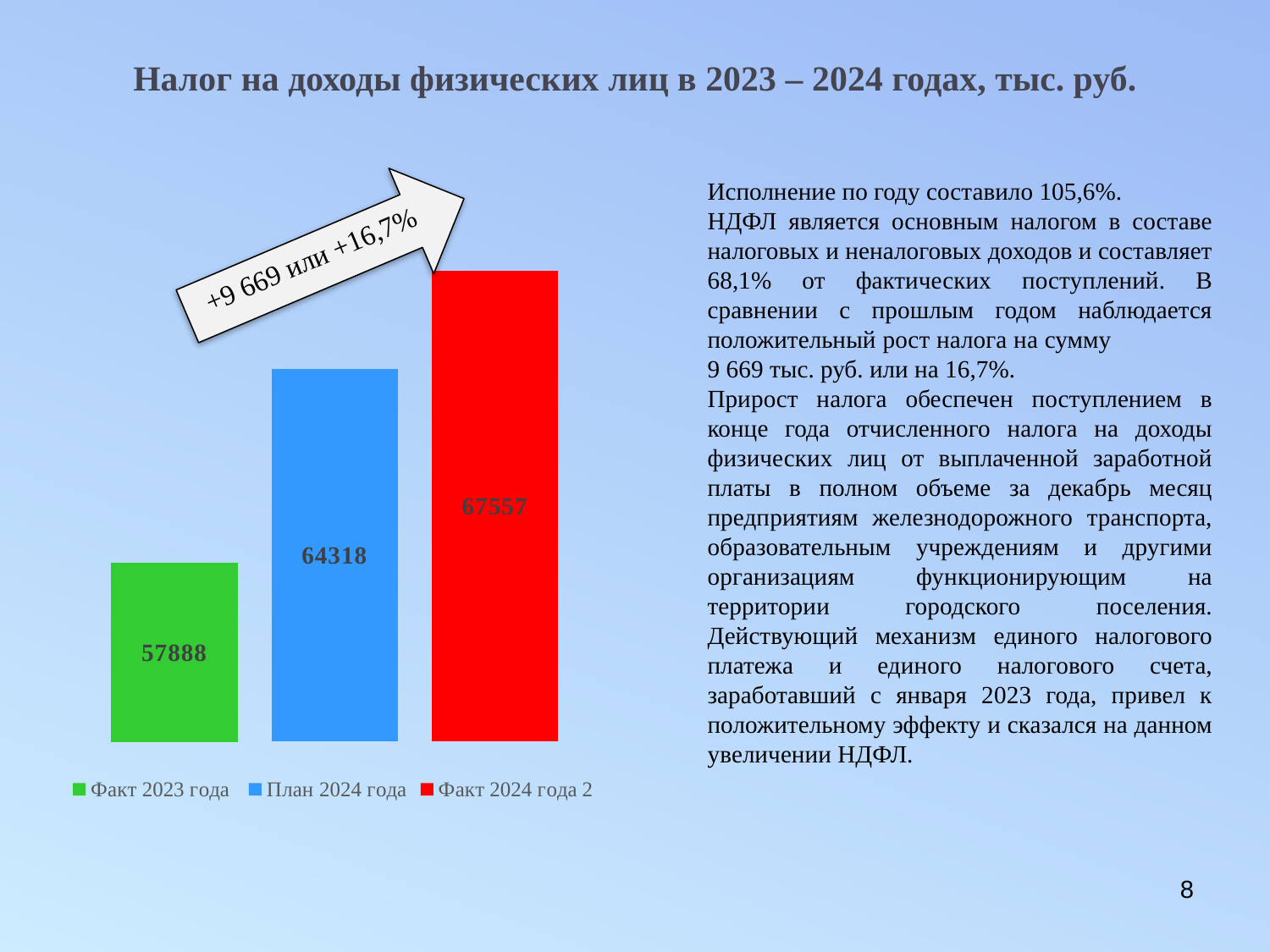

# Налог на доходы физических лиц в 2023 – 2024 годах, тыс. руб.
Исполнение по году составило 105,6%.
НДФЛ является основным налогом в составе налоговых и неналоговых доходов и составляет 68,1% от фактических поступлений. В сравнении с прошлым годом наблюдается положительный рост налога на сумму                9 669 тыс. руб. или на 16,7%.
Прирост налога обеспечен поступлением в конце года отчисленного налога на доходы физических лиц от выплаченной заработной платы в полном объеме за декабрь месяц предприятиям железнодорожного транспорта, образовательным учреждениям и другими организациям функционирующим на территории городского поселения. Действующий механизм единого налогового платежа и единого налогового счета, заработавший с января 2023 года, привел к положительному эффекту и сказался на данном увеличении НДФЛ.

### Chart

| Category | Факт 2023 года  | План 2024 года | Факт 2024 года 2 |
|---|---|---|---|
| Категория 1 | 57888.0 | 64318.0 | 67557.0 |
+9 669 или +16,7%
8